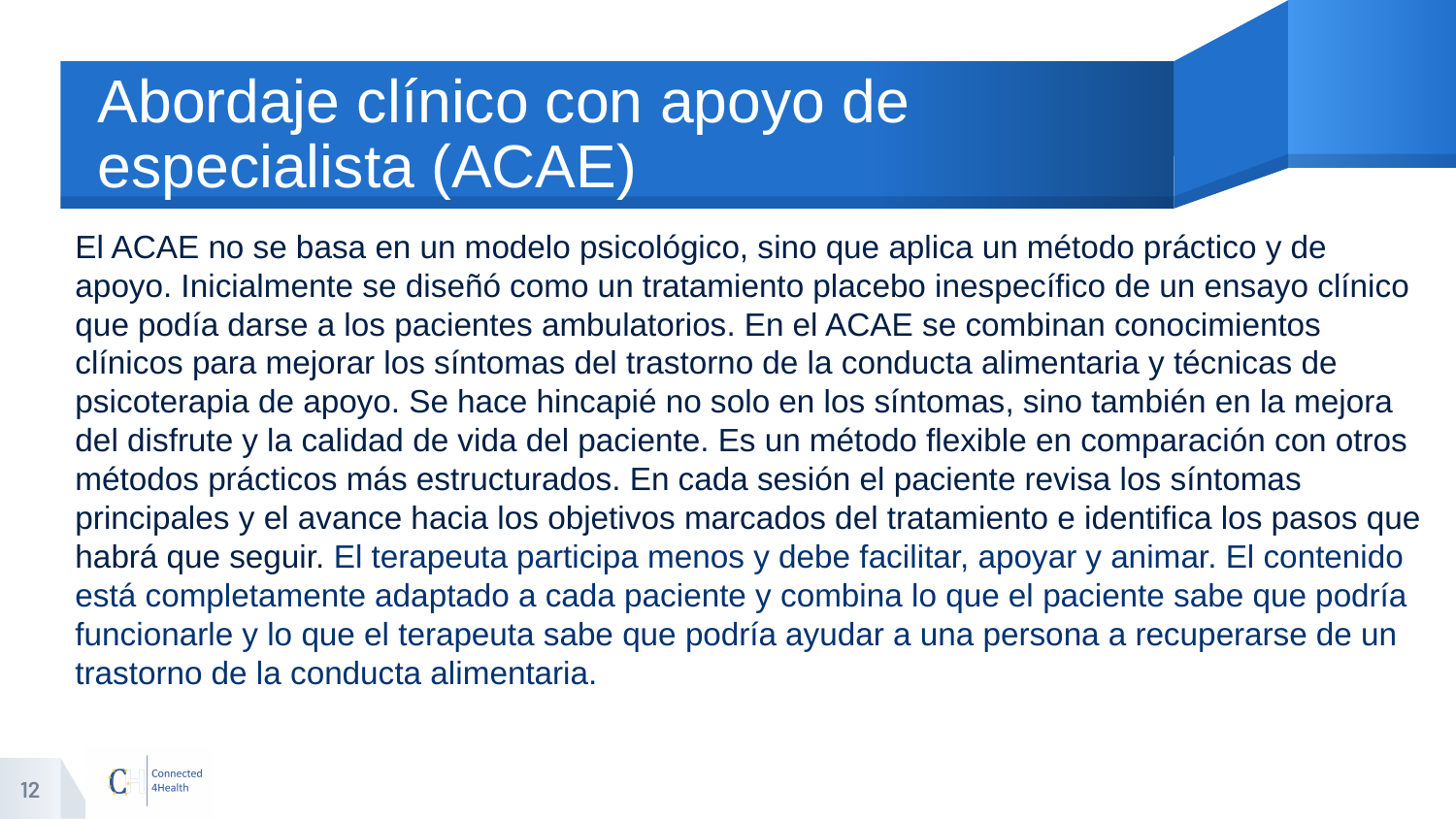

# Abordaje clínico con apoyo de especialista (ACAE)
El ACAE no se basa en un modelo psicológico, sino que aplica un método práctico y de apoyo. Inicialmente se diseñó como un tratamiento placebo inespecífico de un ensayo clínico que podía darse a los pacientes ambulatorios. En el ACAE se combinan conocimientos clínicos para mejorar los síntomas del trastorno de la conducta alimentaria y técnicas de psicoterapia de apoyo. Se hace hincapié no solo en los síntomas, sino también en la mejora del disfrute y la calidad de vida del paciente. Es un método flexible en comparación con otros métodos prácticos más estructurados. En cada sesión el paciente revisa los síntomas principales y el avance hacia los objetivos marcados del tratamiento e identifica los pasos que habrá que seguir. El terapeuta participa menos y debe facilitar, apoyar y animar. El contenido está completamente adaptado a cada paciente y combina lo que el paciente sabe que podría funcionarle y lo que el terapeuta sabe que podría ayudar a una persona a recuperarse de un trastorno de la conducta alimentaria.
12